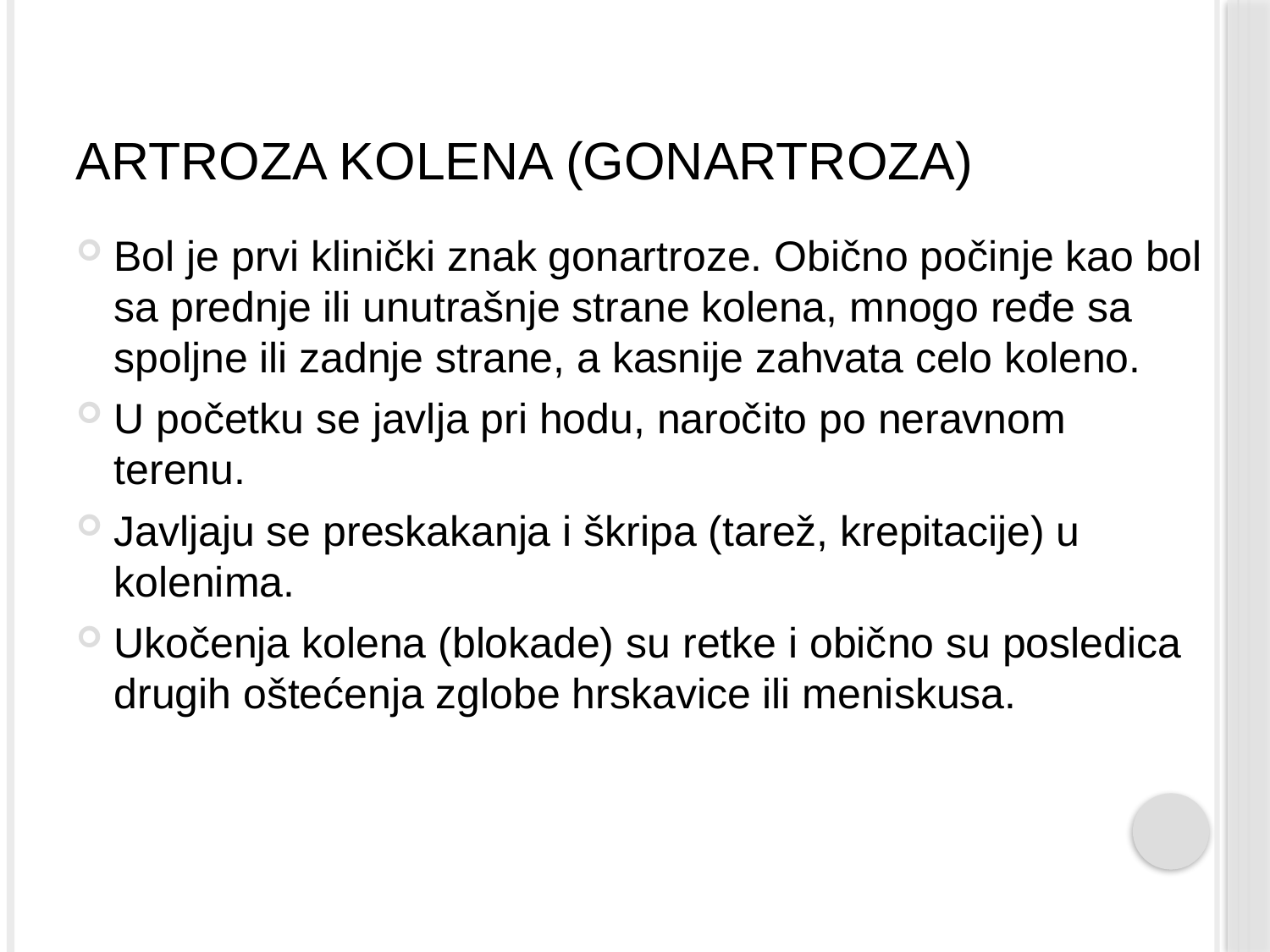

# Artroza kolena (gonartroza)
Bol je prvi klinički znak gonartroze. Obično počinje kao bol sa prednje ili unutrašnje strane kolena, mnogo ređe sa spoljne ili zadnje strane, a kasnije zahvata celo koleno.
U početku se javlja pri hodu, naročito po neravnom terenu.
Javljaju se preskakanja i škripa (tarež, krepitacije) u kolenima.
Ukočenja kolena (blokade) su retke i obično su posledica drugih oštećenja zglobe hrskavice ili meniskusa.